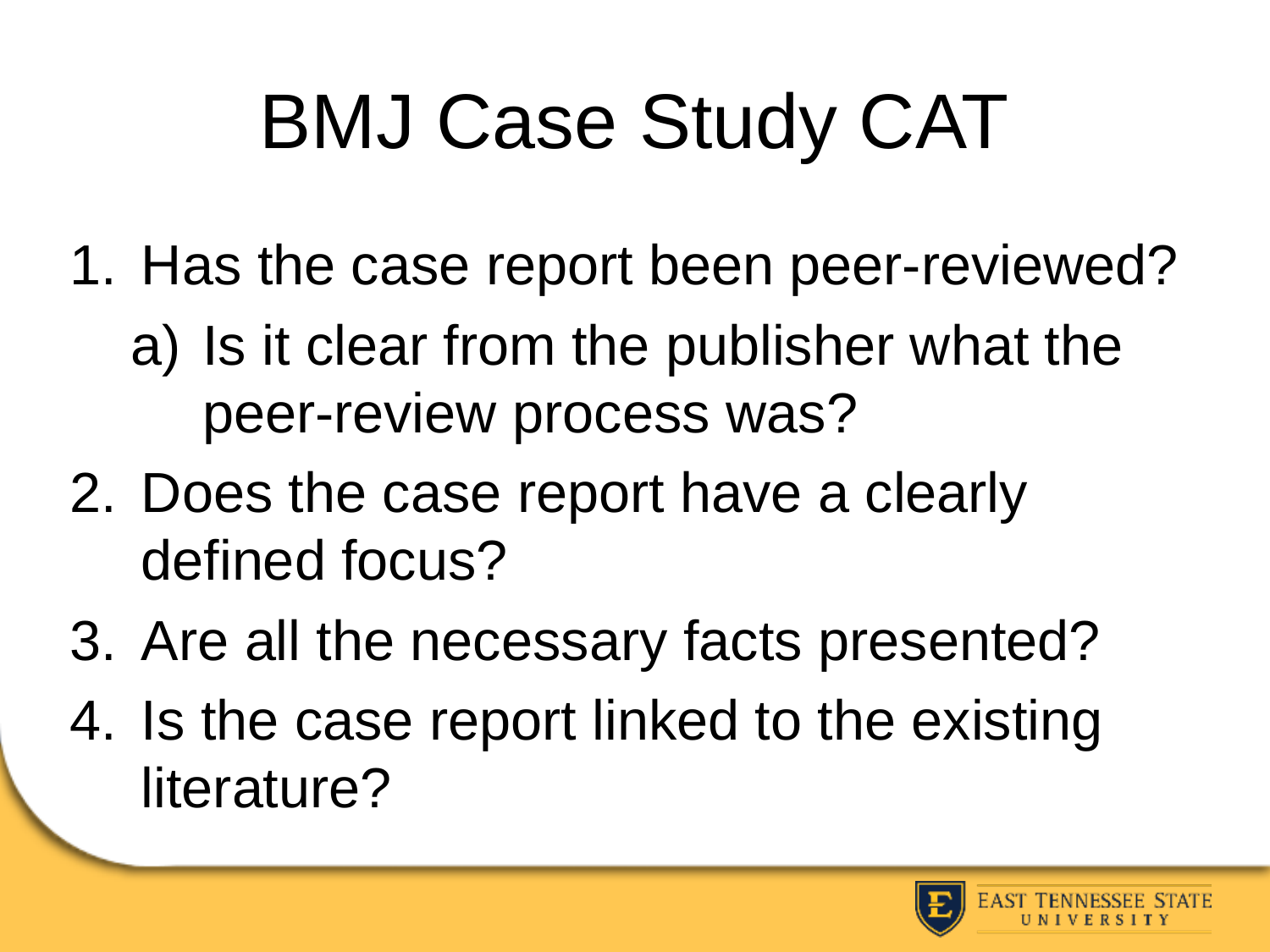

# BMJ Case Study CAT
Has the case report been peer-reviewed?
Is it clear from the publisher what the peer-review process was?
Does the case report have a clearly defined focus?
Are all the necessary facts presented?
Is the case report linked to the existing literature?